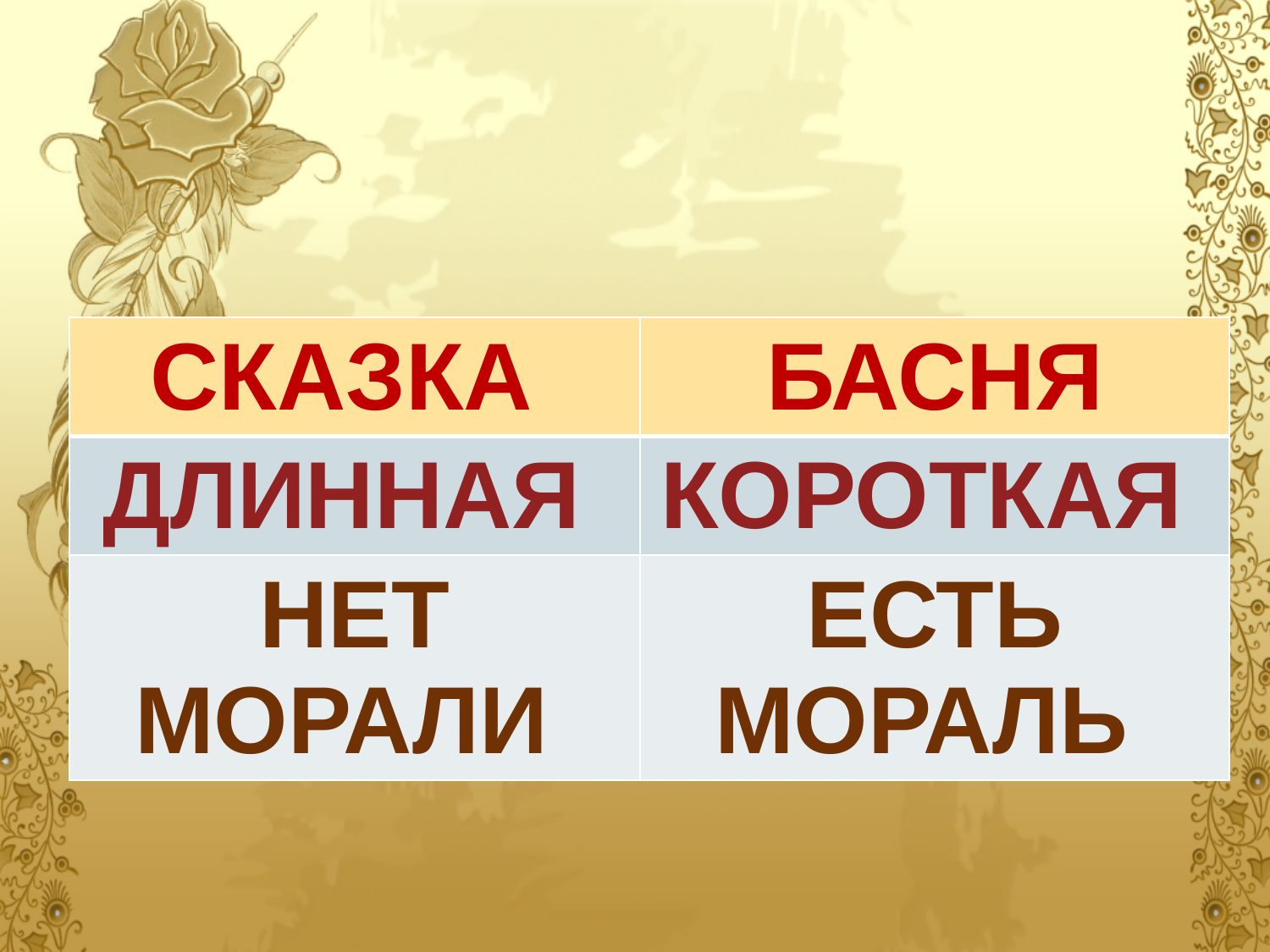

| СКАЗКА | БАСНЯ |
| --- | --- |
| ДЛИННАЯ | КОРОТКАЯ |
| НЕТ МОРАЛИ | ЕСТЬ МОРАЛЬ |